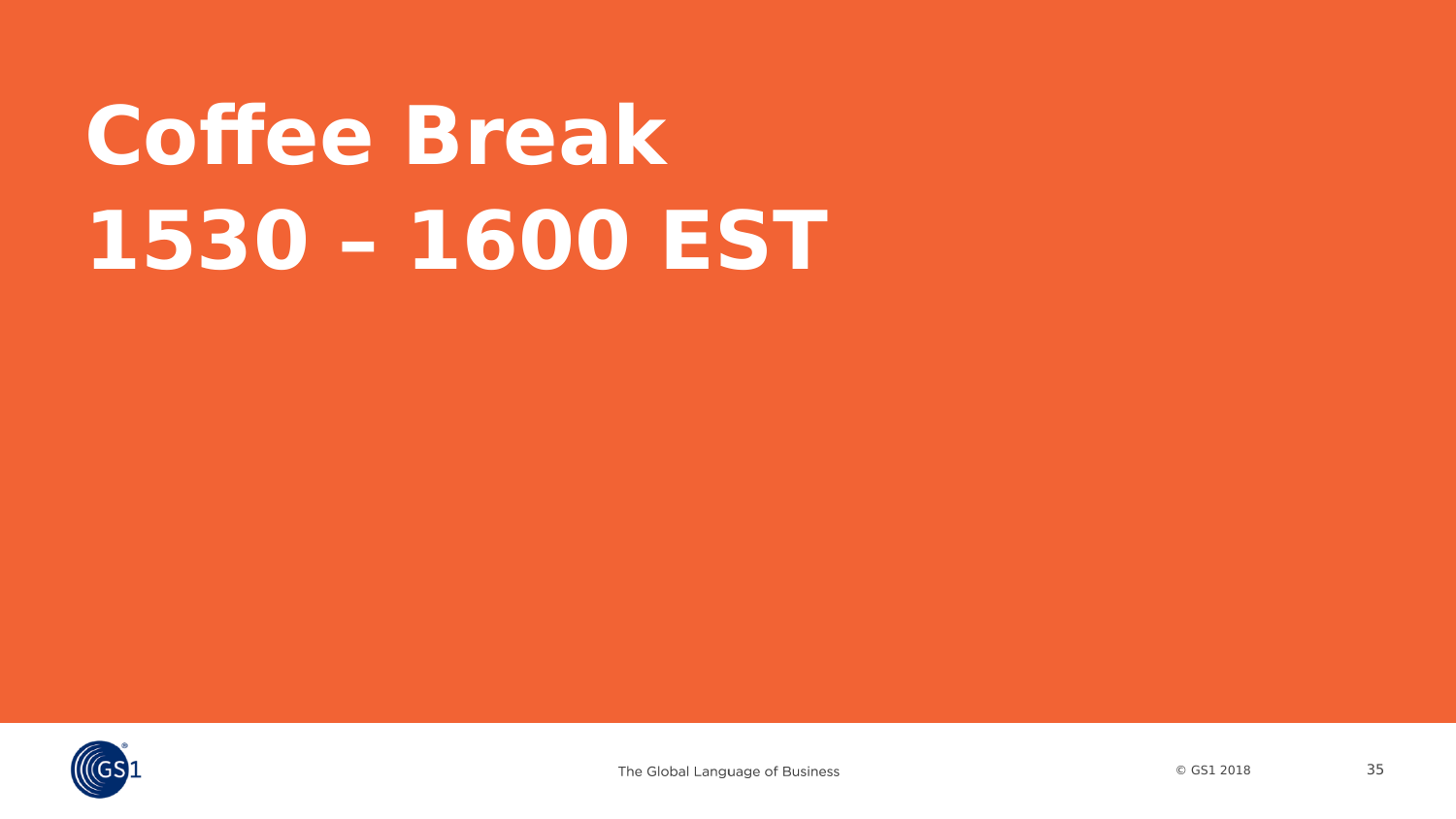

Coffee Break
1530 – 1600 EST
35